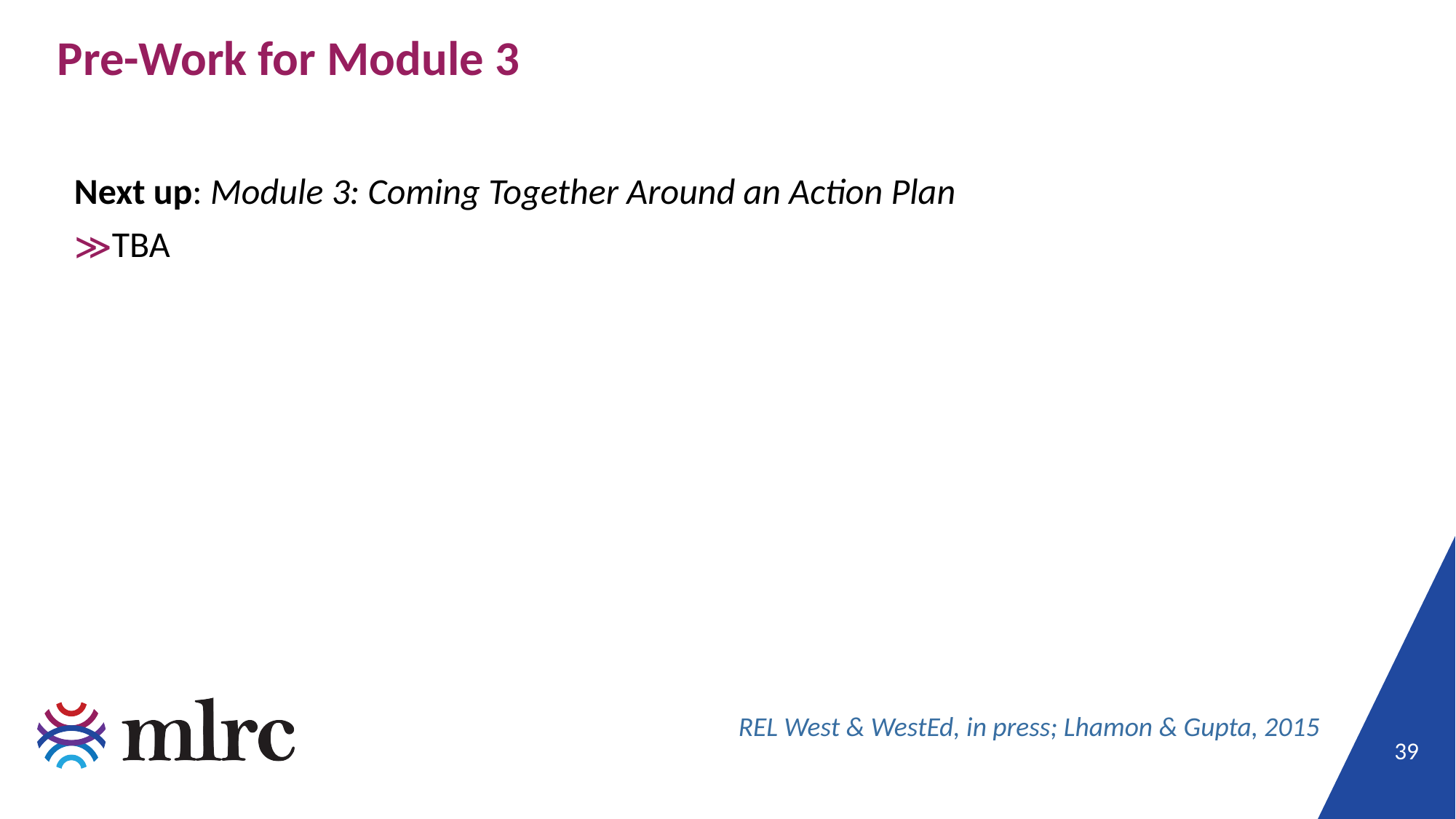

# Pre-Work for Module 3
Next up: Module 3: Coming Together Around an Action Plan
TBA

REL West & WestEd, in press; Lhamon & Gupta, 2015
39